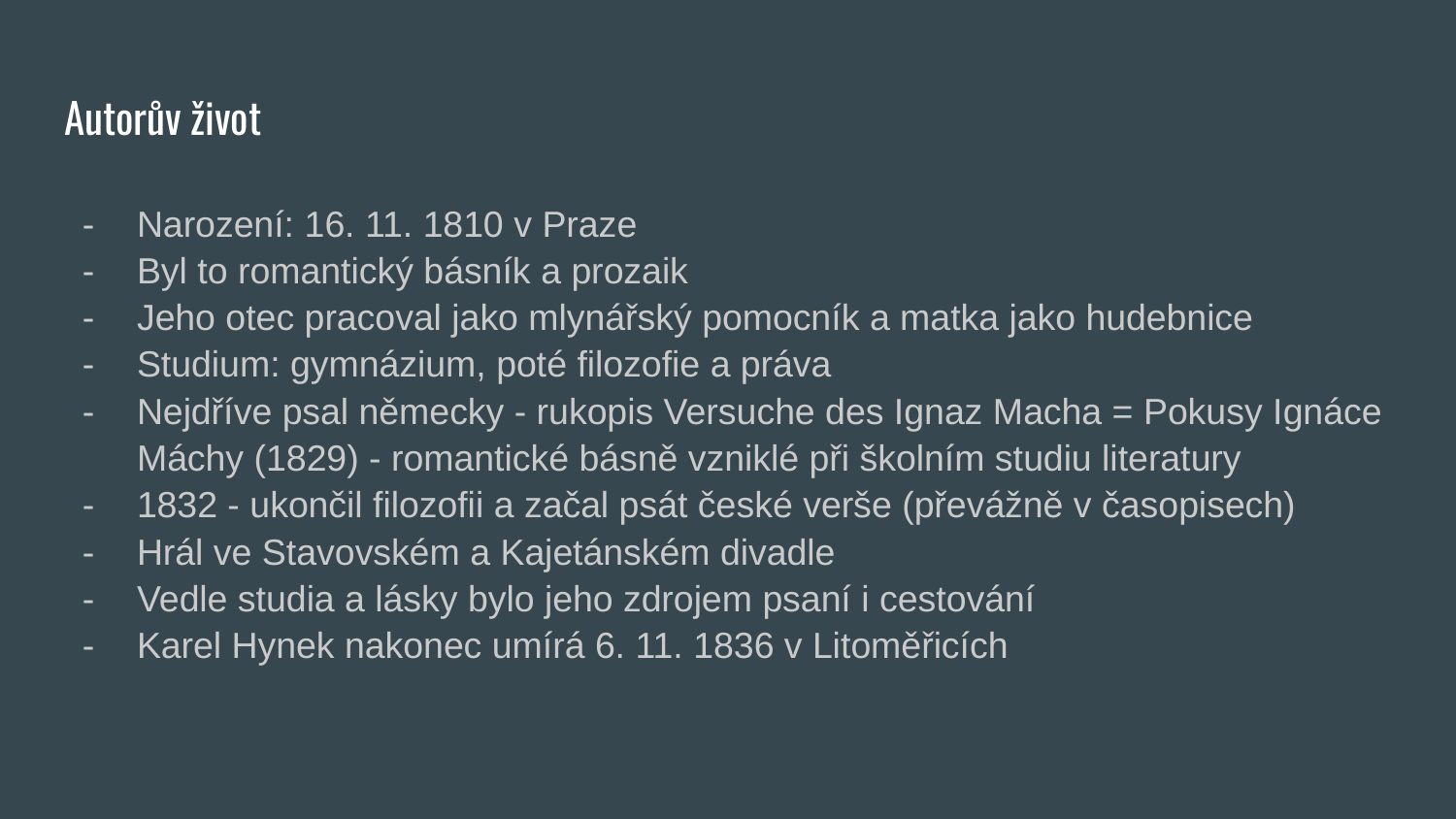

# Autorův život
Narození: 16. 11. 1810 v Praze
Byl to romantický básník a prozaik
Jeho otec pracoval jako mlynářský pomocník a matka jako hudebnice
Studium: gymnázium, poté filozofie a práva
Nejdříve psal německy - rukopis Versuche des Ignaz Macha = Pokusy Ignáce Máchy (1829) - romantické básně vzniklé při školním studiu literatury
1832 - ukončil filozofii a začal psát české verše (převážně v časopisech)
Hrál ve Stavovském a Kajetánském divadle
Vedle studia a lásky bylo jeho zdrojem psaní i cestování
Karel Hynek nakonec umírá 6. 11. 1836 v Litoměřicích